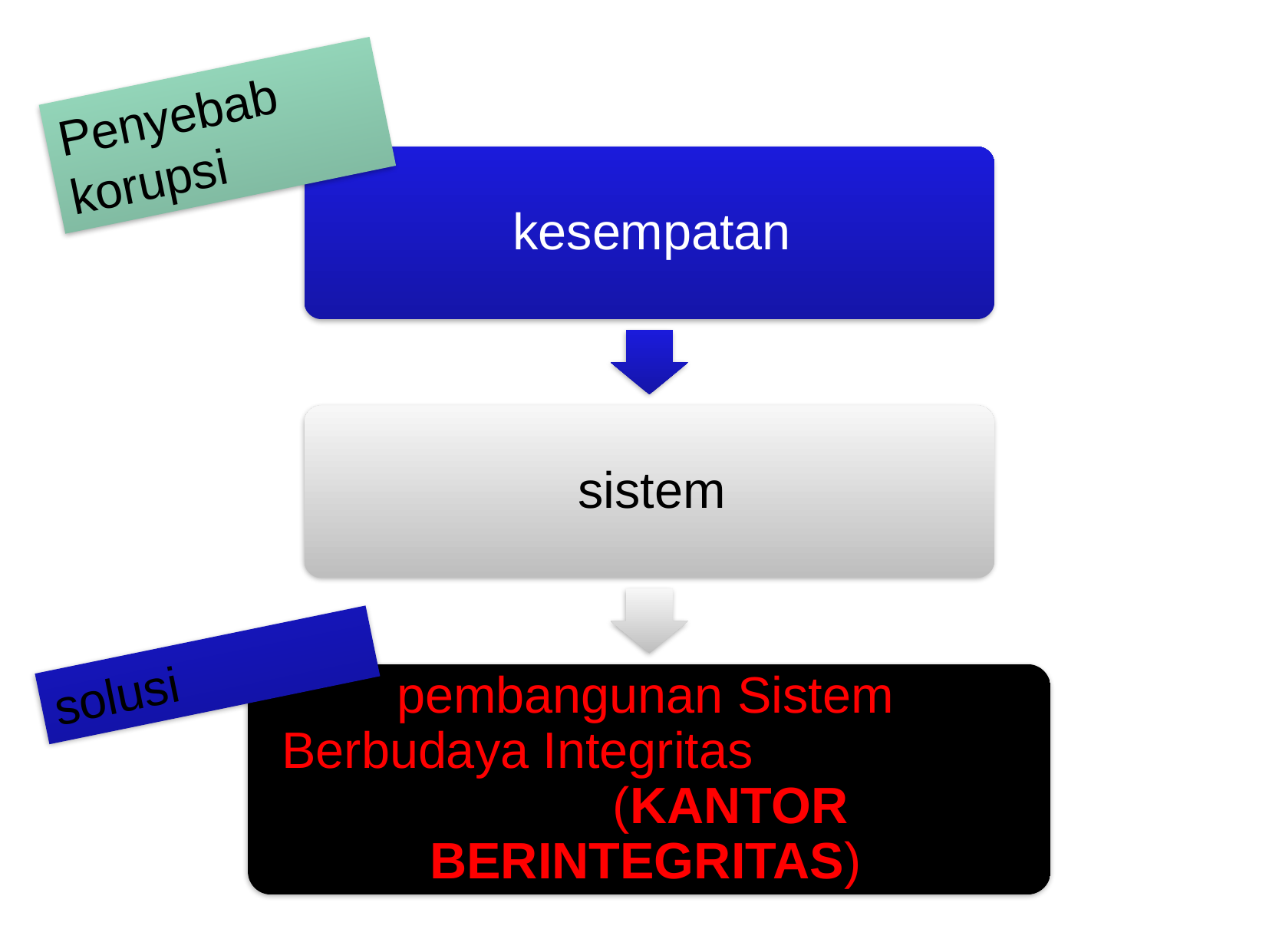

Penyebab korupsi
kesempatan

sistem

pembangunan Sistem  Berbudaya Integritas                               (KANTOR BERINTEGRITAS)
solusi